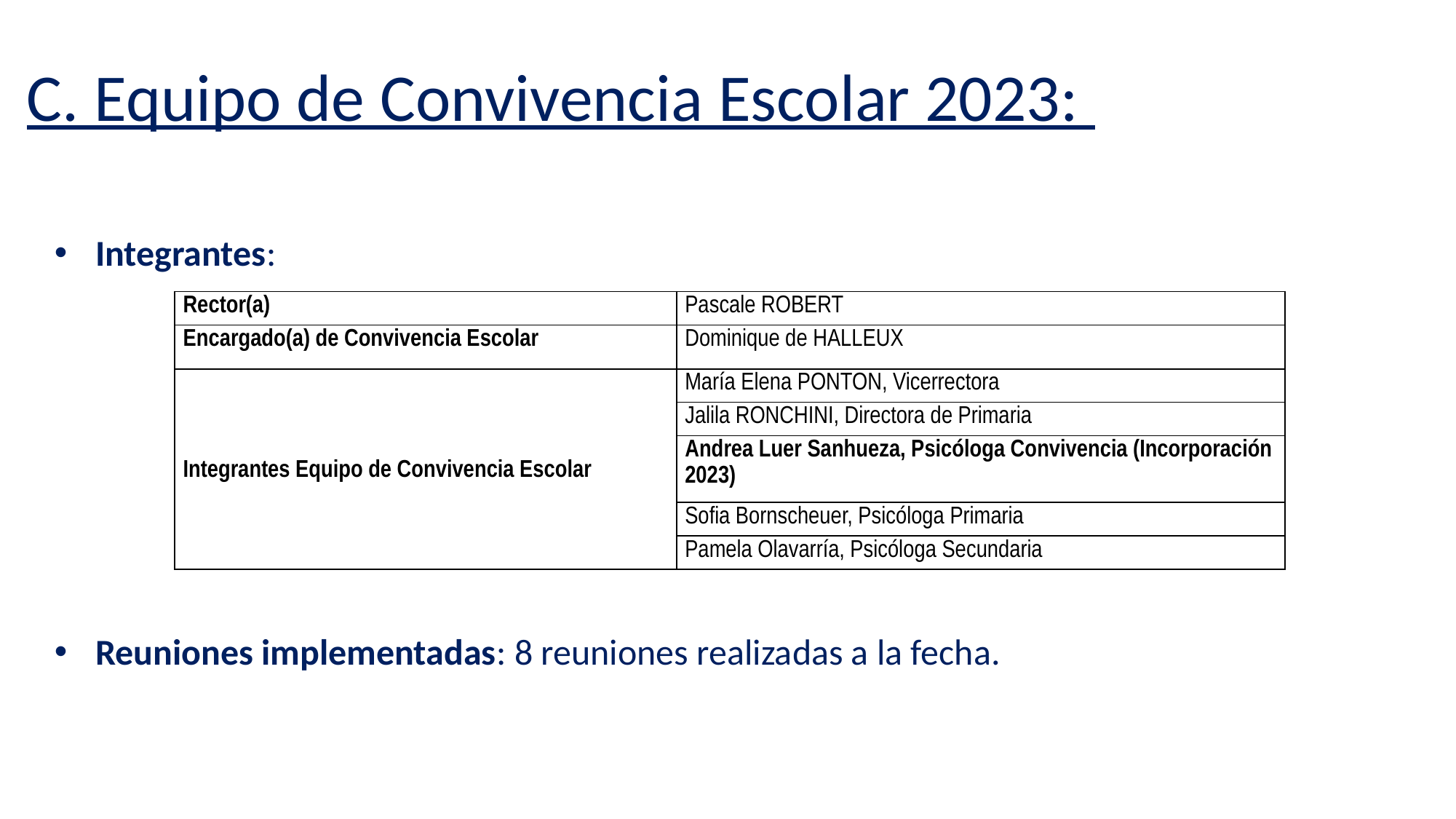

# C. Equipo de Convivencia Escolar 2023:

Integrantes:

| Rector(a) | Pascale ROBERT |
| --- | --- |
| Encargado(a) de Convivencia Escolar | Dominique de HALLEUX |
| Integrantes Equipo de Convivencia Escolar | María Elena PONTON, Vicerrectora |
|  | Jalila RONCHINI, Directora de Primaria |
|  | Andrea Luer Sanhueza, Psicóloga Convivencia (Incorporación 2023) |
|  | Sofia Bornscheuer, Psicóloga Primaria |
|  | Pamela Olavarría, Psicóloga Secundaria |
Reuniones implementadas: 8 reuniones realizadas a la fecha.